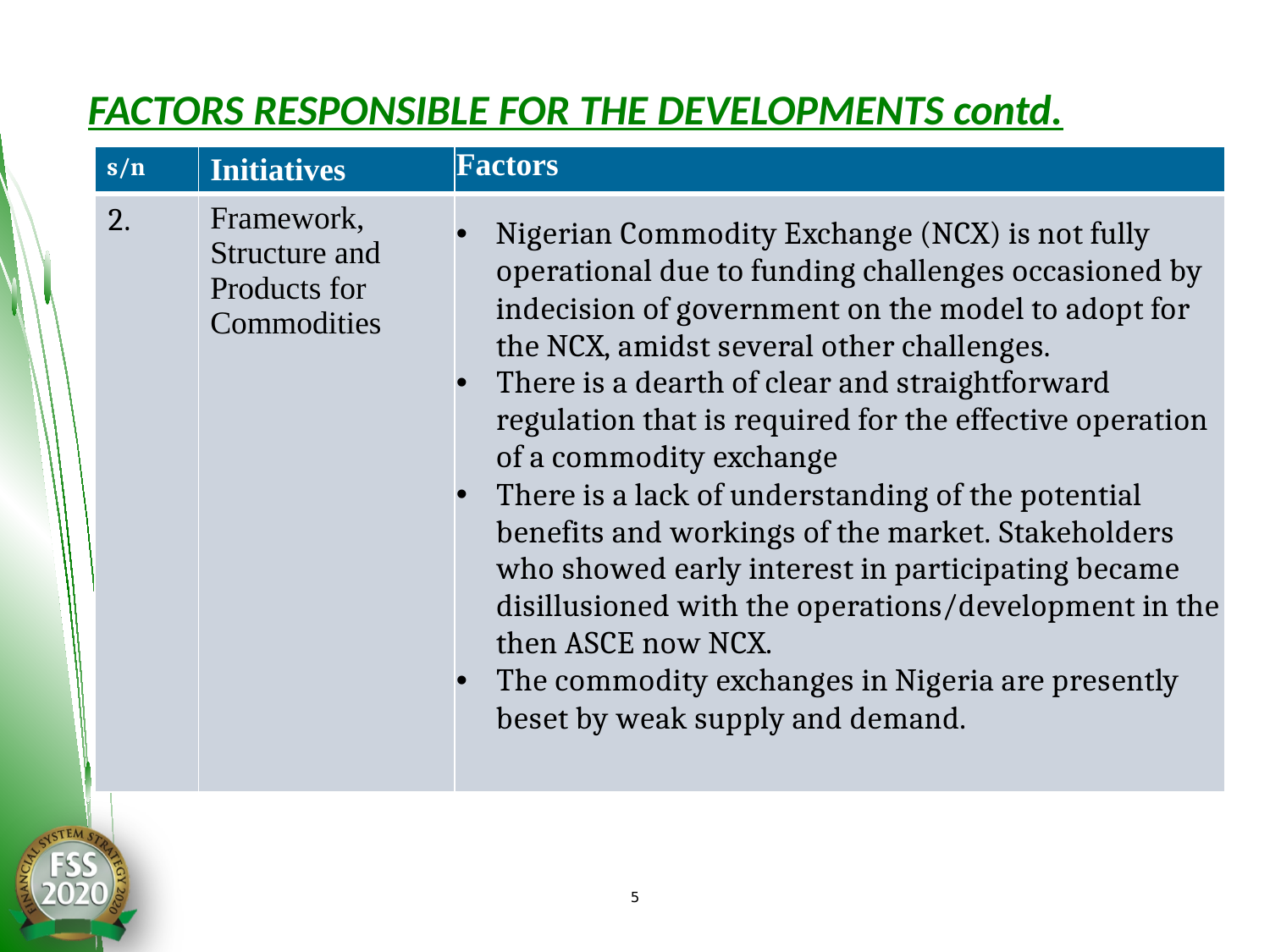

# FACTORS RESPONSIBLE FOR THE DEVELOPMENTS contd.
| s/n | Initiatives | Factors |
| --- | --- | --- |
| 2. | Framework, Structure and Products for Commodities | Nigerian Commodity Exchange (NCX) is not fully operational due to funding challenges occasioned by indecision of government on the model to adopt for the NCX, amidst several other challenges. There is a dearth of clear and straightforward regulation that is required for the effective operation of a commodity exchange There is a lack of understanding of the potential benefits and workings of the market. Stakeholders who showed early interest in participating became disillusioned with the operations/development in the then ASCE now NCX. The commodity exchanges in Nigeria are presently beset by weak supply and demand. |
5